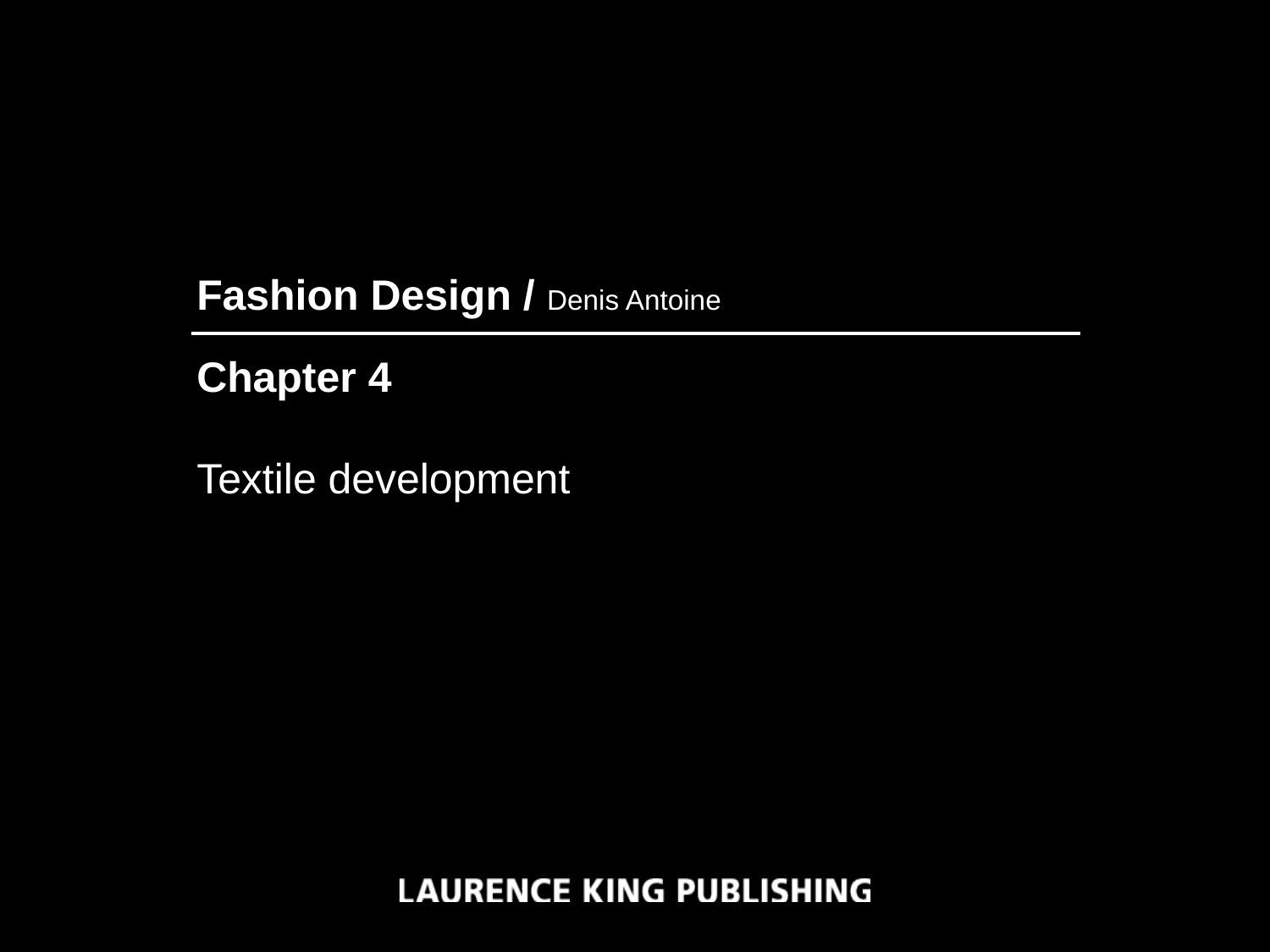

Fashion Design / Denis Antoine
Chapter 4

Textile development